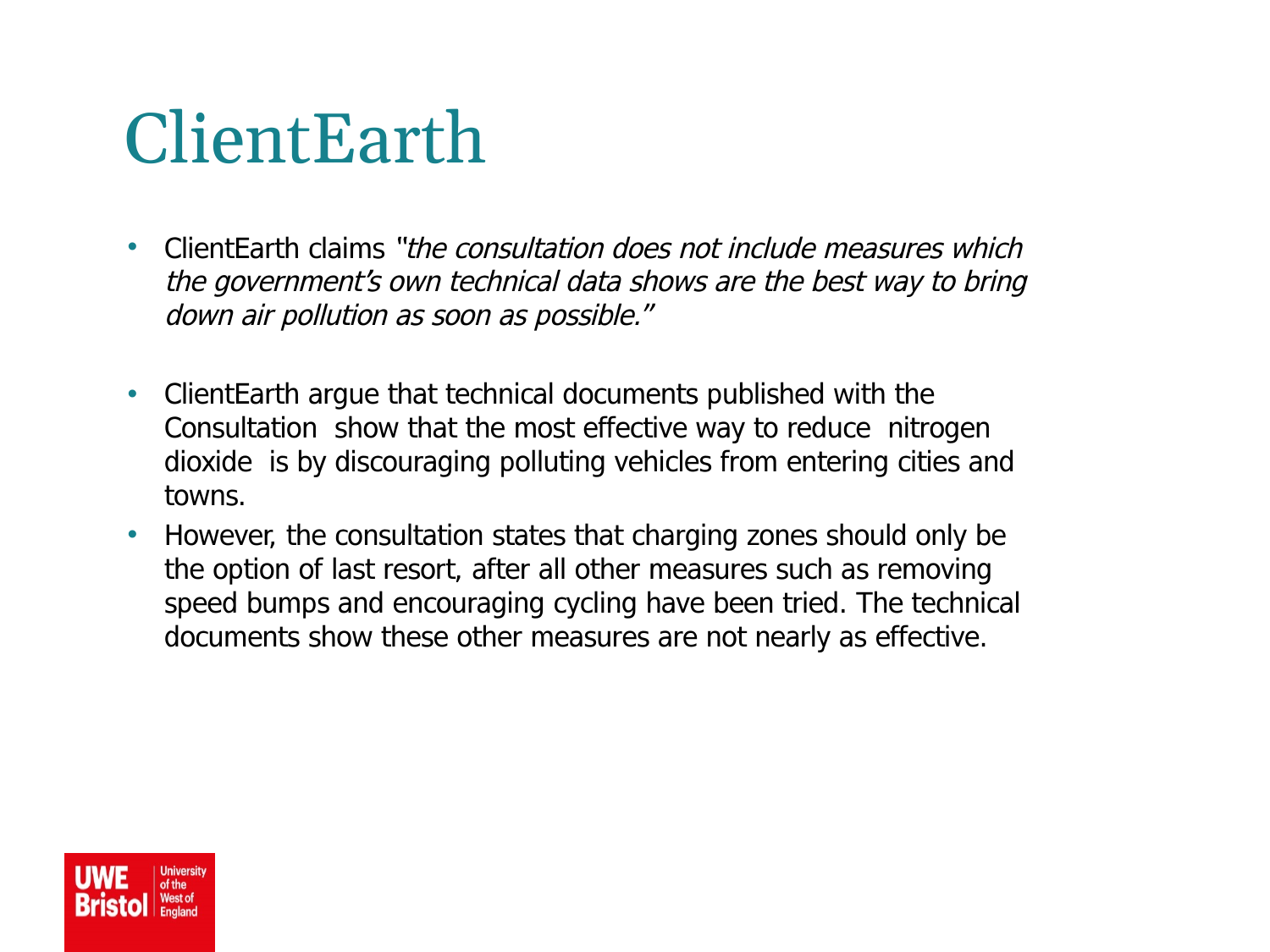

ClientEarth
ClientEarth claims “the consultation does not include measures which the government’s own technical data shows are the best way to bring down air pollution as soon as possible.”

ClientEarth argue that technical documents published with the Consultation  show that the most effective way to reduce  nitrogen dioxide  is by discouraging polluting vehicles from entering cities and towns.
However, the consultation states that charging zones should only be the option of last resort, after all other measures such as removing speed bumps and encouraging cycling have been tried. The technical documents show these other measures are not nearly as effective.